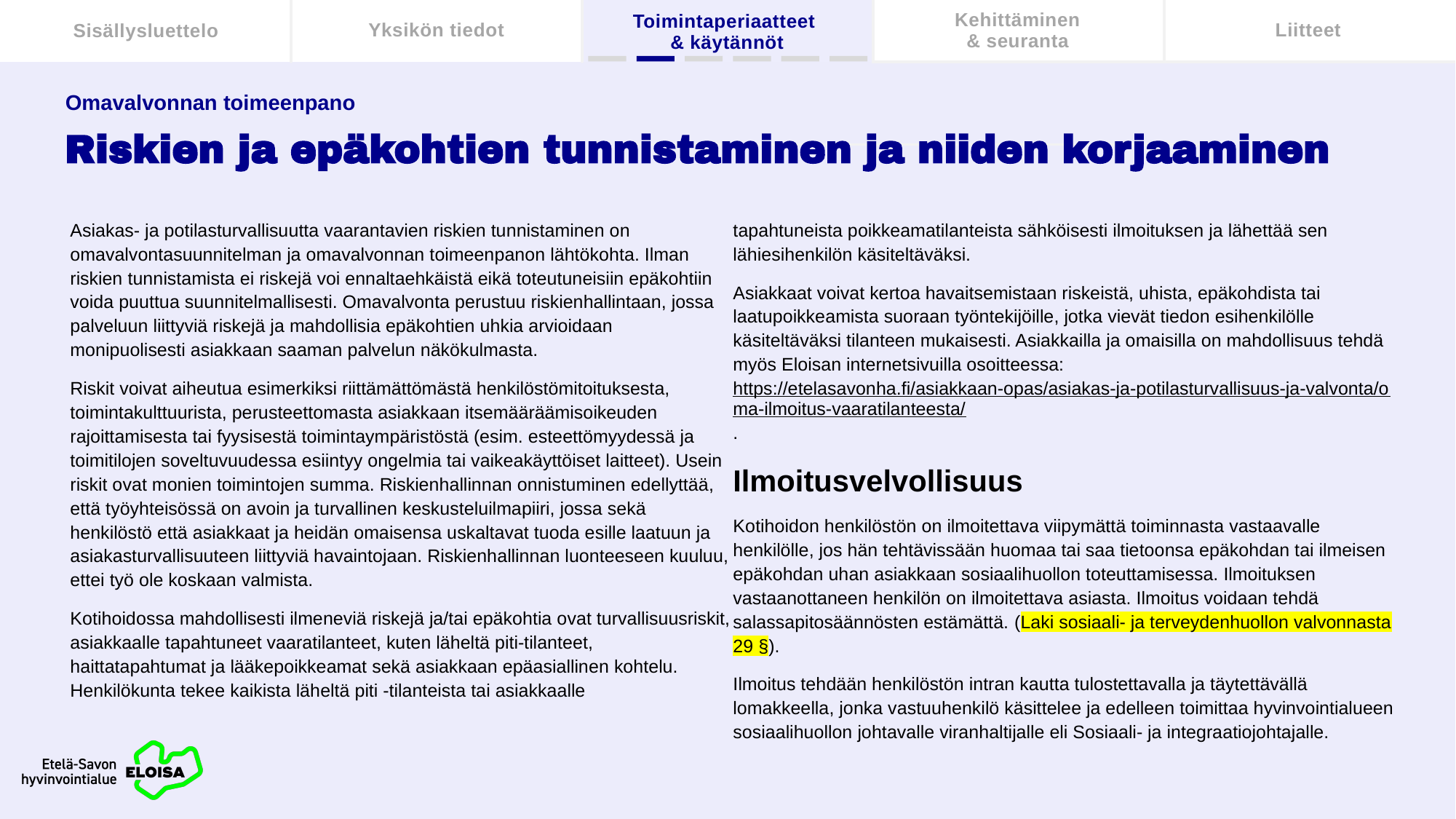

Sisällysluettelo
Yksikön tiedot
Toimintaperiaatteet
& käytännöt

Kehittäminen
& seuranta
Liitteet

Omavalvonnan toimeenpano
Riskien ja epäkohtien tunnistaminen ja niiden korjaaminen
Asiakas- ja potilasturvallisuutta vaarantavien riskien tunnistaminen on omavalvontasuunnitelman ja omavalvonnan toimeenpanon lähtökohta. Ilman riskien tunnistamista ei riskejä voi ennaltaehkäistä eikä toteutuneisiin epäkohtiin voida puuttua suunnitelmallisesti. Omavalvonta perustuu riskienhallintaan, jossa palveluun liittyviä riskejä ja mahdollisia epäkohtien uhkia arvioidaan monipuolisesti asiakkaan saaman palvelun näkökulmasta.
Riskit voivat aiheutua esimerkiksi riittämättömästä henkilöstömitoituksesta, toimintakulttuurista, perusteettomasta asiakkaan itsemääräämisoikeuden rajoittamisesta tai fyysisestä toimintaympäristöstä (esim. esteettömyydessä ja toimitilojen soveltuvuudessa esiintyy ongelmia tai vaikeakäyttöiset laitteet). Usein riskit ovat monien toimintojen summa. Riskienhallinnan onnistuminen edellyttää, että työyhteisössä on avoin ja turvallinen keskusteluilmapiiri, jossa sekä henkilöstö että asiakkaat ja heidän omaisensa uskaltavat tuoda esille laatuun ja asiakasturvallisuuteen liittyviä havaintojaan. Riskienhallinnan luonteeseen kuuluu, ettei työ ole koskaan valmista.
Kotihoidossa mahdollisesti ilmeneviä riskejä ja/tai epäkohtia ovat turvallisuusriskit, asiakkaalle tapahtuneet vaaratilanteet, kuten läheltä piti-tilanteet, haittatapahtumat ja lääkepoikkeamat sekä asiakkaan epäasiallinen kohtelu. Henkilökunta tekee kaikista läheltä piti -tilanteista tai asiakkaalle

tapahtuneista poikkeamatilanteista sähköisesti ilmoituksen ja lähettää sen lähiesihenkilön käsiteltäväksi.
Asiakkaat voivat kertoa havaitsemistaan riskeistä, uhista, epäkohdista tai laatupoikkeamista suoraan työntekijöille, jotka vievät tiedon esihenkilölle käsiteltäväksi tilanteen mukaisesti. Asiakkailla ja omaisilla on mahdollisuus tehdä myös Eloisan internetsivuilla osoitteessa: https://etelasavonha.fi/asiakkaan-opas/asiakas-ja-potilasturvallisuus-ja-valvonta/oma-ilmoitus-vaaratilanteesta/.
Ilmoitusvelvollisuus
Kotihoidon henkilöstön on ilmoitettava viipymättä toiminnasta vastaavalle henkilölle, jos hän tehtävissään huomaa tai saa tietoonsa epäkohdan tai ilmeisen epäkohdan uhan asiakkaan sosiaalihuollon toteuttamisessa. Ilmoituksen vastaanottaneen henkilön on ilmoitettava asiasta. Ilmoitus voidaan tehdä salassapitosäännösten estämättä. (Laki sosiaali- ja terveydenhuollon valvonnasta 29 §).
Ilmoitus tehdään henkilöstön intran kautta tulostettavalla ja täytettävällä lomakkeella, jonka vastuuhenkilö käsittelee ja edelleen toimittaa hyvinvointialueen sosiaalihuollon johtavalle viranhaltijalle eli Sosiaali- ja integraatiojohtajalle.